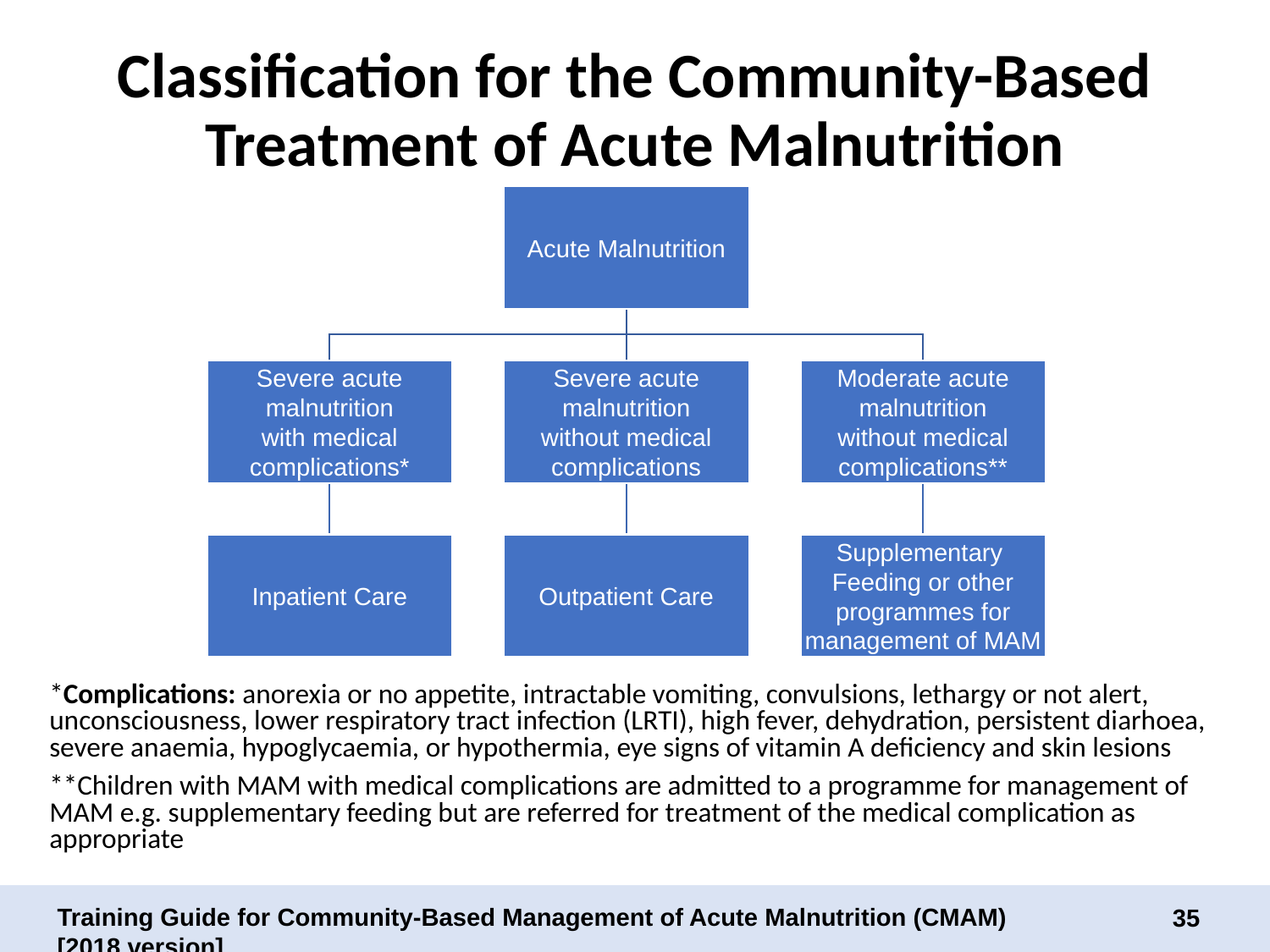

# Classification for the Community-Based Treatment of Acute Malnutrition
Acute Malnutrition
Severe acute malnutrition
with medical complications*
Inpatient Care
Severe acute malnutrition
without medical complications
Outpatient Care
Moderate acute malnutrition
without medical complications**
Supplementary
Feeding or other programmes for management of MAM
*Complications: anorexia or no appetite, intractable vomiting, convulsions, lethargy or not alert, unconsciousness, lower respiratory tract infection (LRTI), high fever, dehydration, persistent diarhoea, severe anaemia, hypoglycaemia, or hypothermia, eye signs of vitamin A deficiency and skin lesions
**Children with MAM with medical complications are admitted to a programme for management of MAM e.g. supplementary feeding but are referred for treatment of the medical complication as appropriate
35